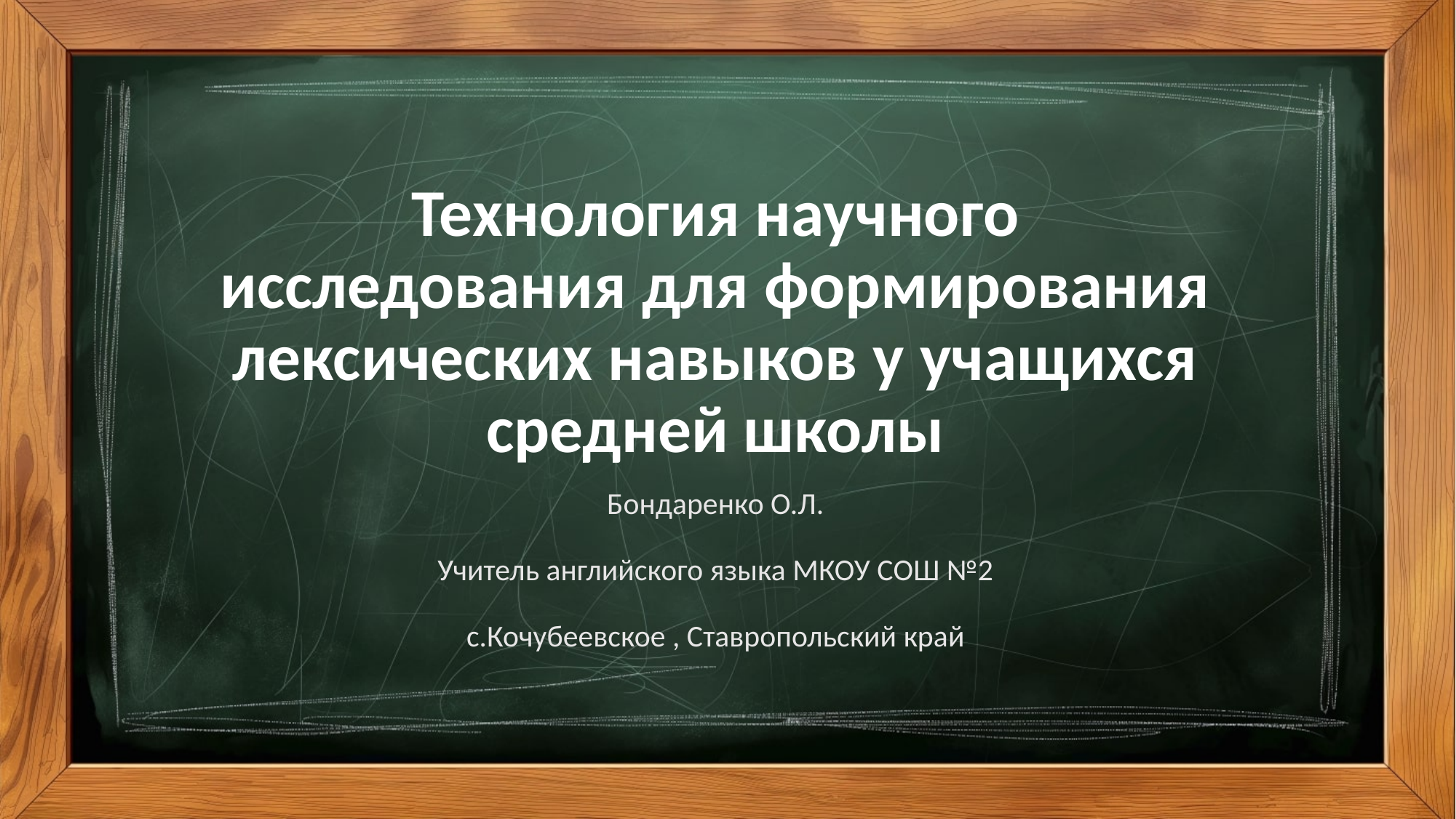

# Технология научного исследования для формирования лексических навыков у учащихся средней школы
Бондаренко О.Л.
Учитель английского языка МКОУ СОШ №2
с.Кочубеевское , Ставропольский край